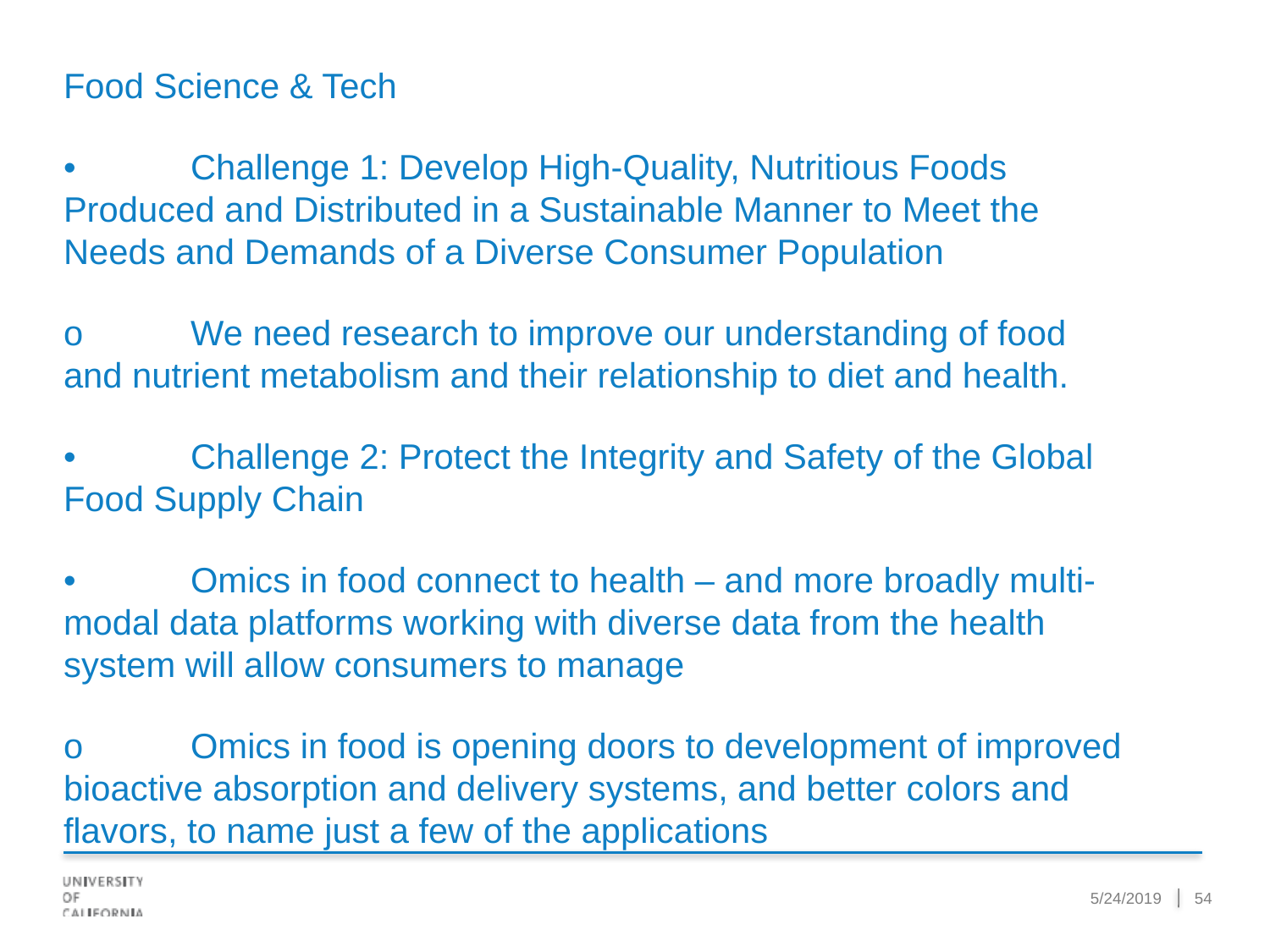

Food Science & Tech
•	Challenge 1: Develop High-Quality, Nutritious Foods Produced and Distributed in a Sustainable Manner to Meet the Needs and Demands of a Diverse Consumer Population
o	We need research to improve our understanding of food and nutrient metabolism and their relationship to diet and health.
•	Challenge 2: Protect the Integrity and Safety of the Global Food Supply Chain
•	Omics in food connect to health – and more broadly multi-modal data platforms working with diverse data from the health system will allow consumers to manage
o	Omics in food is opening doors to development of improved bioactive absorption and delivery systems, and better colors and flavors, to name just a few of the applications

5/24/2019
54